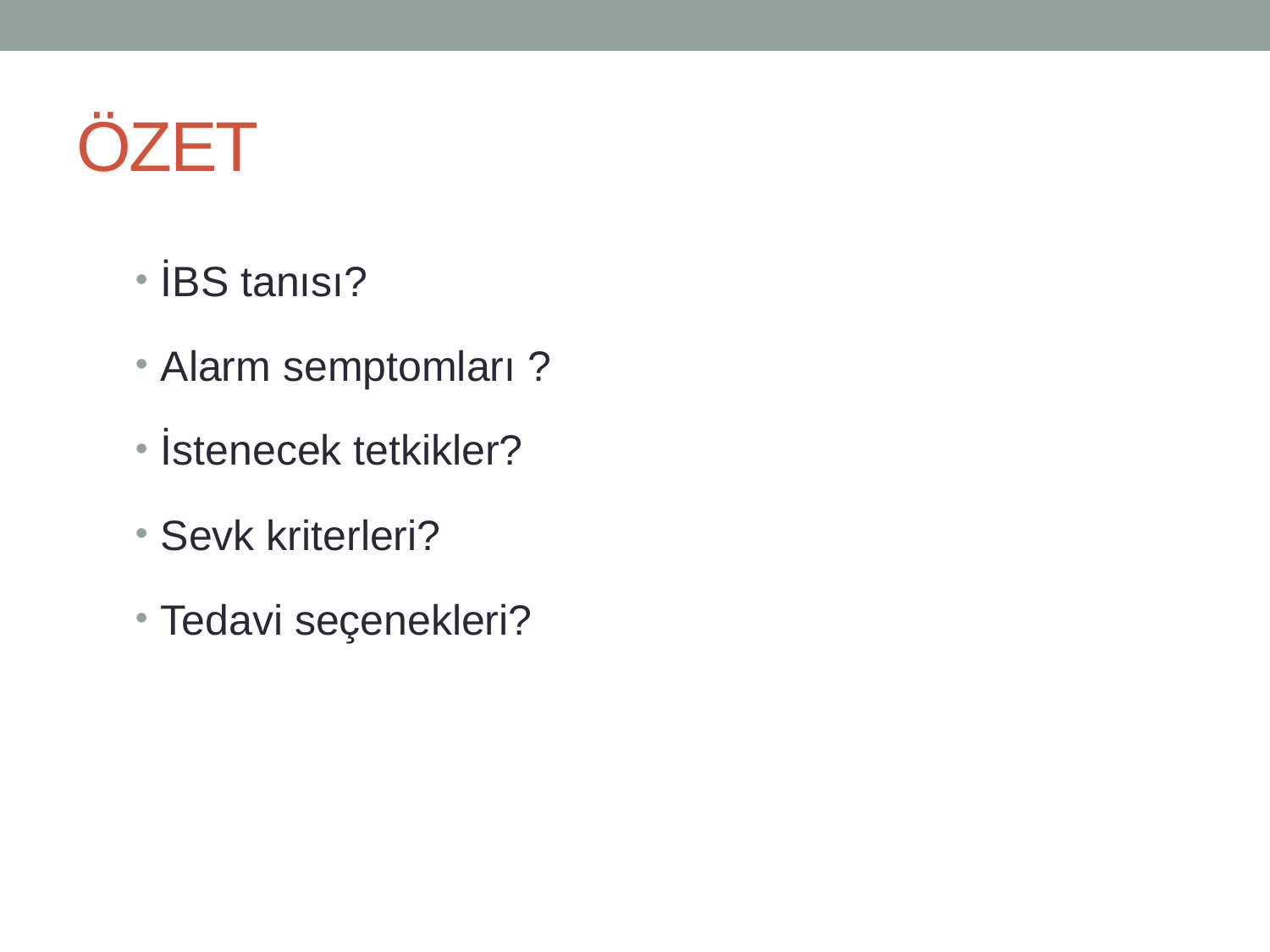

# ÖZET
İBS tanısı?
Alarm semptomları ?
İstenecek tetkikler?
Sevk kriterleri?
Tedavi seçenekleri?